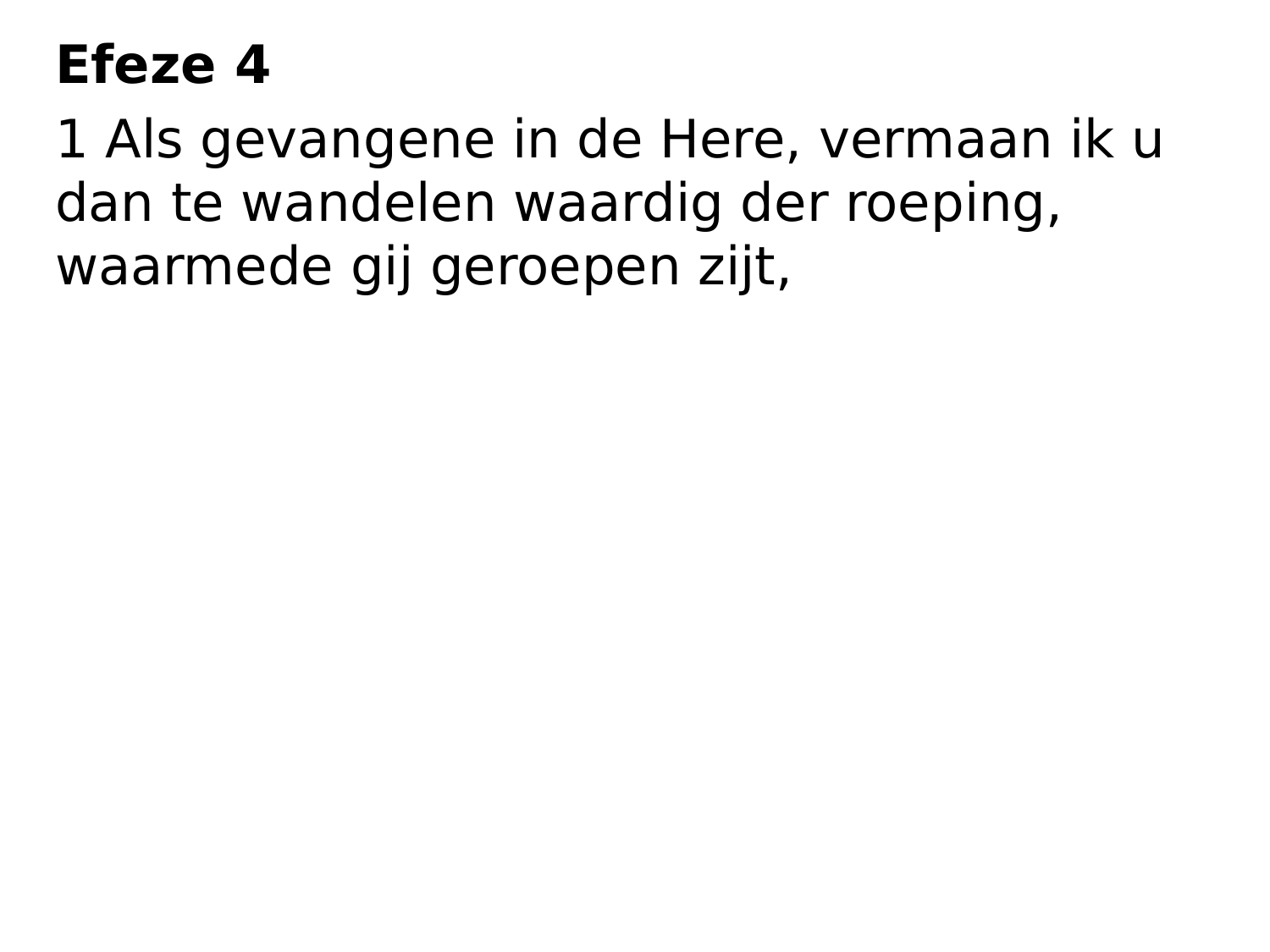

Efeze 4
1 Als gevangene in de Here, vermaan ik u dan te wandelen waardig der roeping, waarmede gij geroepen zijt,